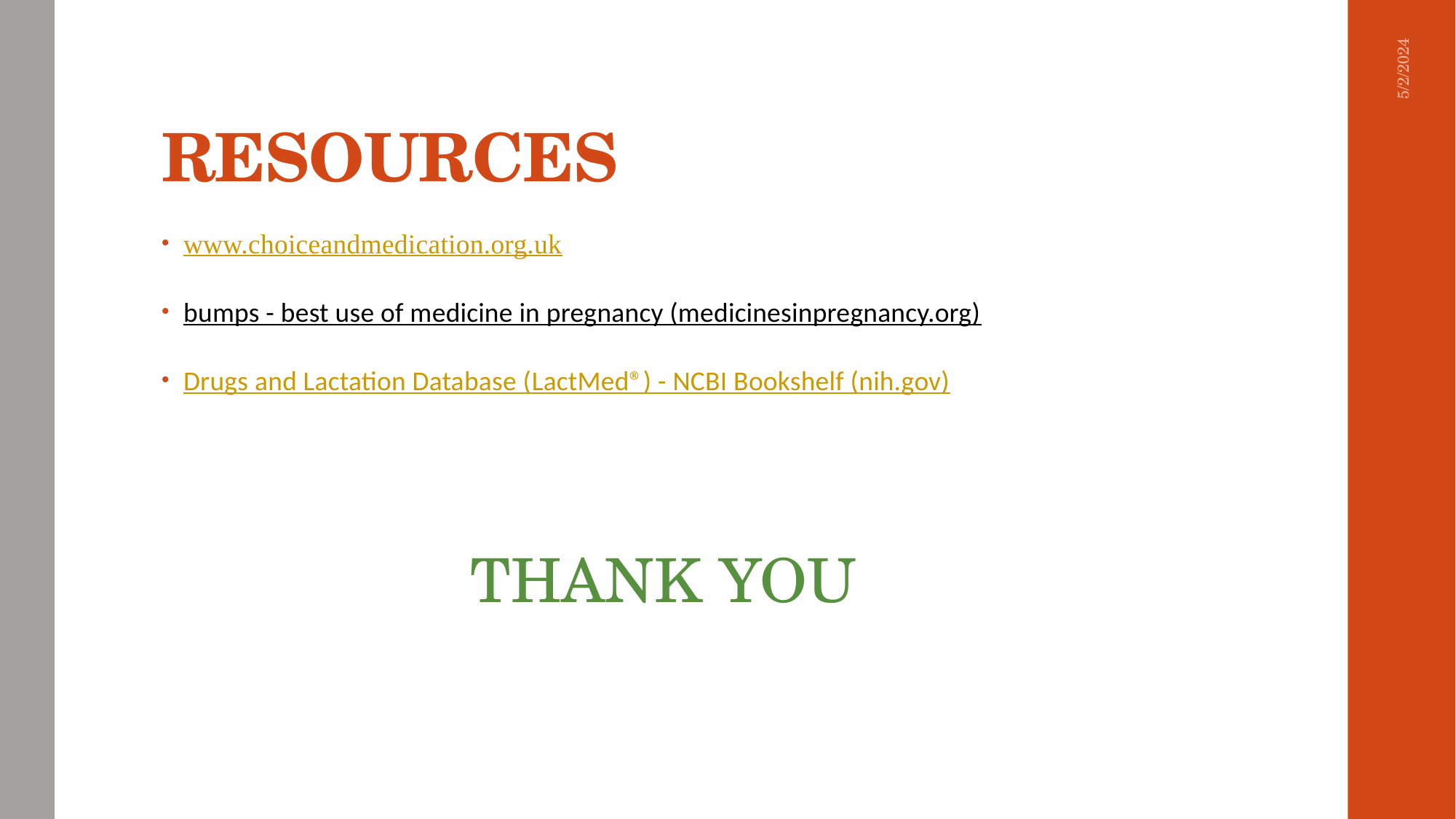

# RESOURCES
5/2/2024
www.choiceandmedication.org.uk
bumps - best use of medicine in pregnancy (medicinesinpregnancy.org)
Drugs and Lactation Database (LactMed®) - NCBI Bookshelf (nih.gov)

THANK YOU